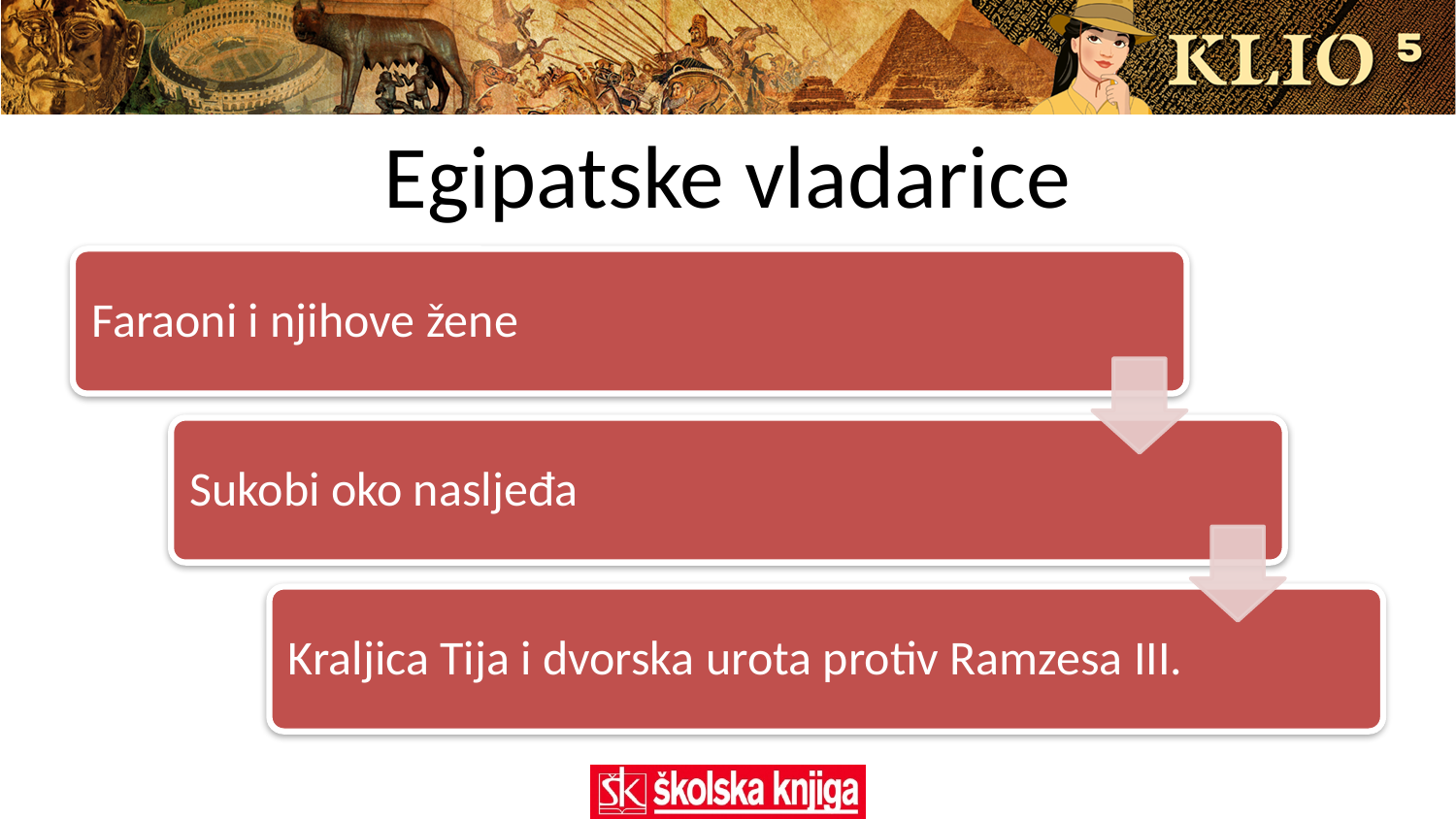

# Egipatske vladarice
Faraoni i njihove žene
Sukobi oko nasljeđa
Kraljica Tija i dvorska urota protiv Ramzesa III.